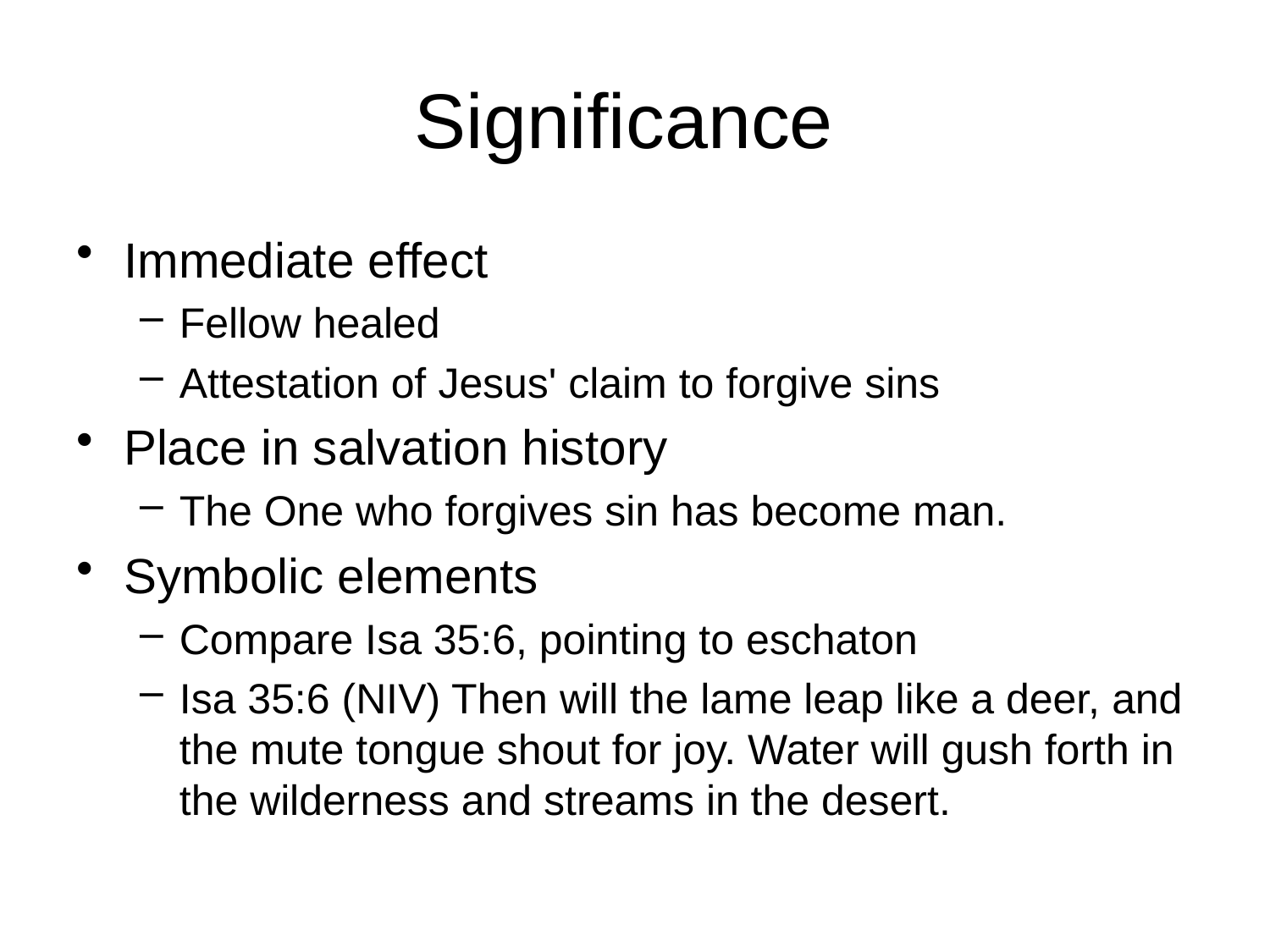

# Significance
Immediate effect
Fellow healed
Attestation of Jesus' claim to forgive sins
Place in salvation history
The One who forgives sin has become man.
Symbolic elements
Compare Isa 35:6, pointing to eschaton
Isa 35:6 (NIV) Then will the lame leap like a deer, and the mute tongue shout for joy. Water will gush forth in the wilderness and streams in the desert.